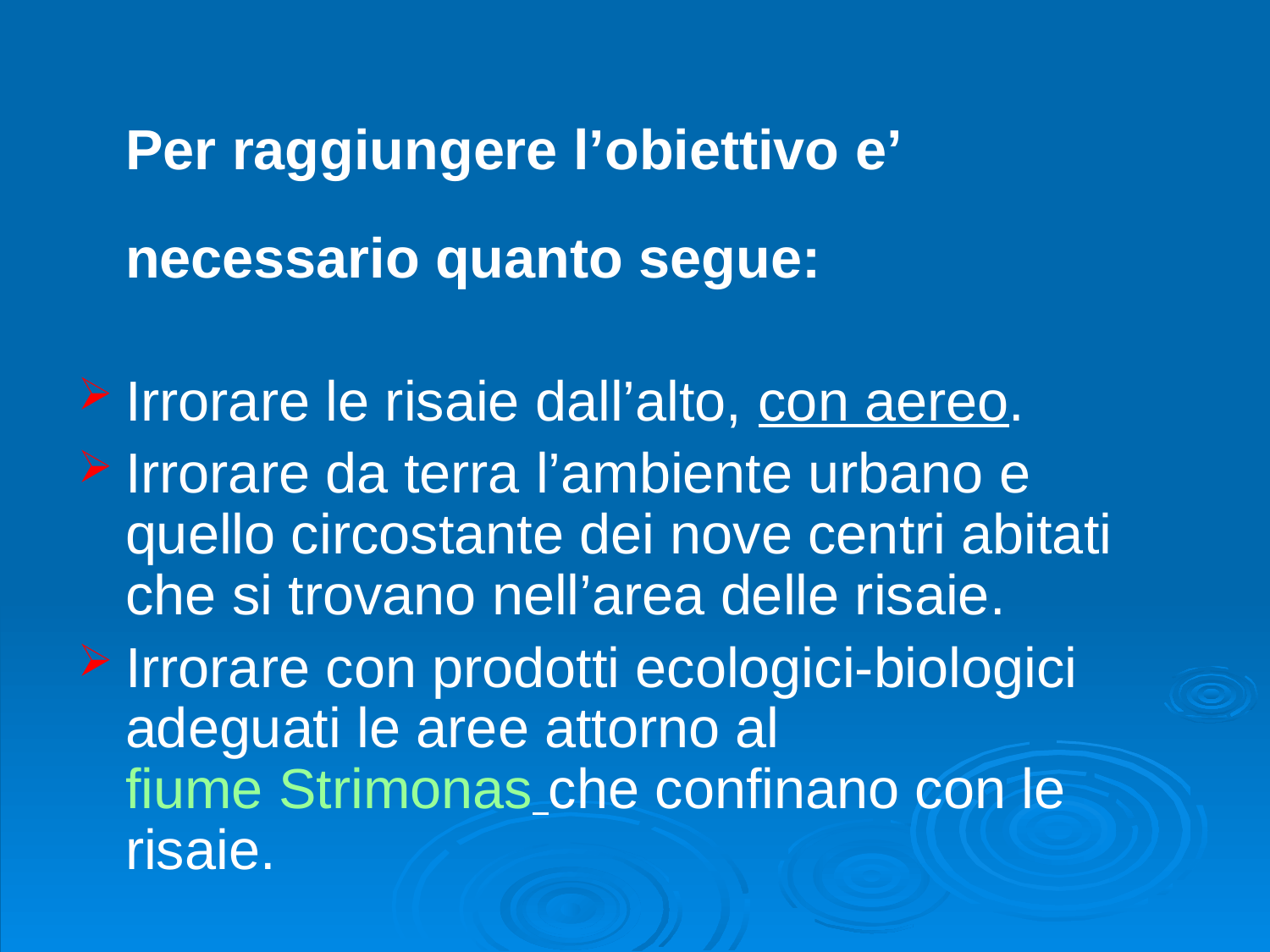

Per raggiungere l’obiettivo e’ necessario quanto segue:

Irrorare le risaie dall’alto, con aereo.
Irrorare da terra l’ambiente urbano e quello circostante dei nove centri abitati che si trovano nell’area delle risaie.
Irrorare con prodotti ecologici-biologici adeguati le aree attorno al fiume Strimonas che confinano con le risaie.